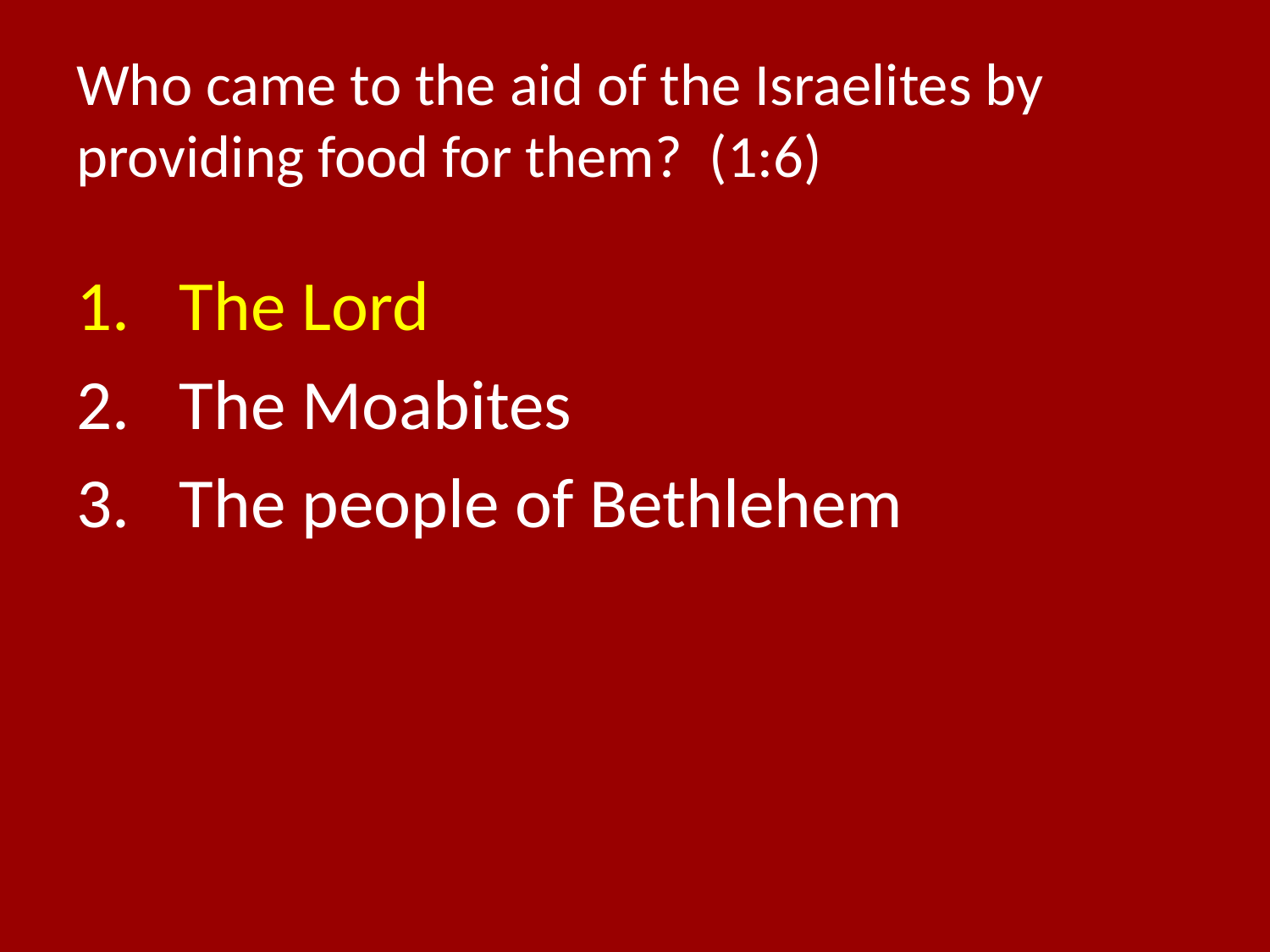

# Who came to the aid of the Israelites by providing food for them?  (1:6)
The Lord
The Moabites
The people of Bethlehem